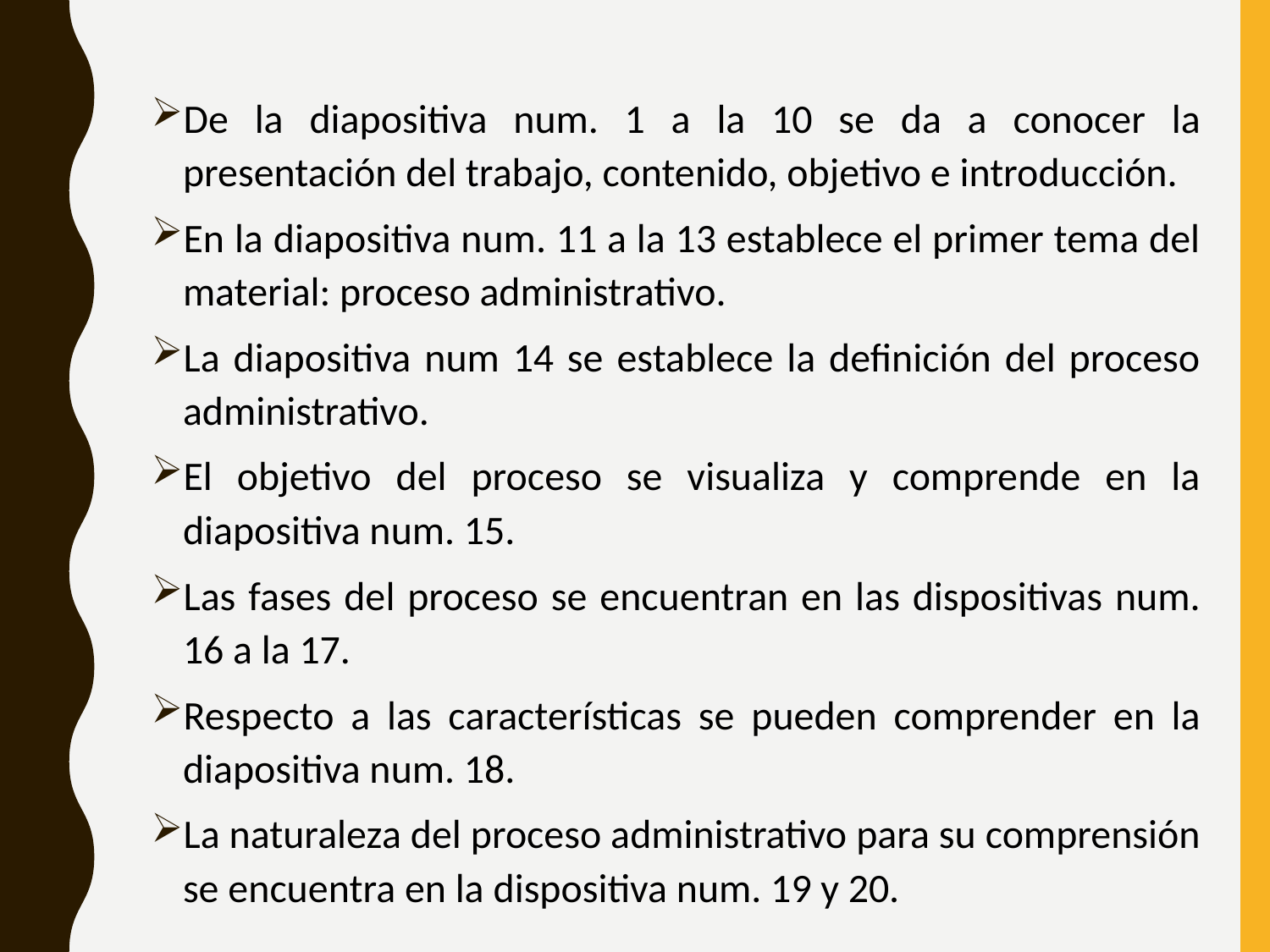

De la diapositiva num. 1 a la 10 se da a conocer la presentación del trabajo, contenido, objetivo e introducción.
En la diapositiva num. 11 a la 13 establece el primer tema del material: proceso administrativo.
La diapositiva num 14 se establece la definición del proceso administrativo.
El objetivo del proceso se visualiza y comprende en la diapositiva num. 15.
Las fases del proceso se encuentran en las dispositivas num. 16 a la 17.
Respecto a las características se pueden comprender en la diapositiva num. 18.
La naturaleza del proceso administrativo para su comprensión se encuentra en la dispositiva num. 19 y 20.